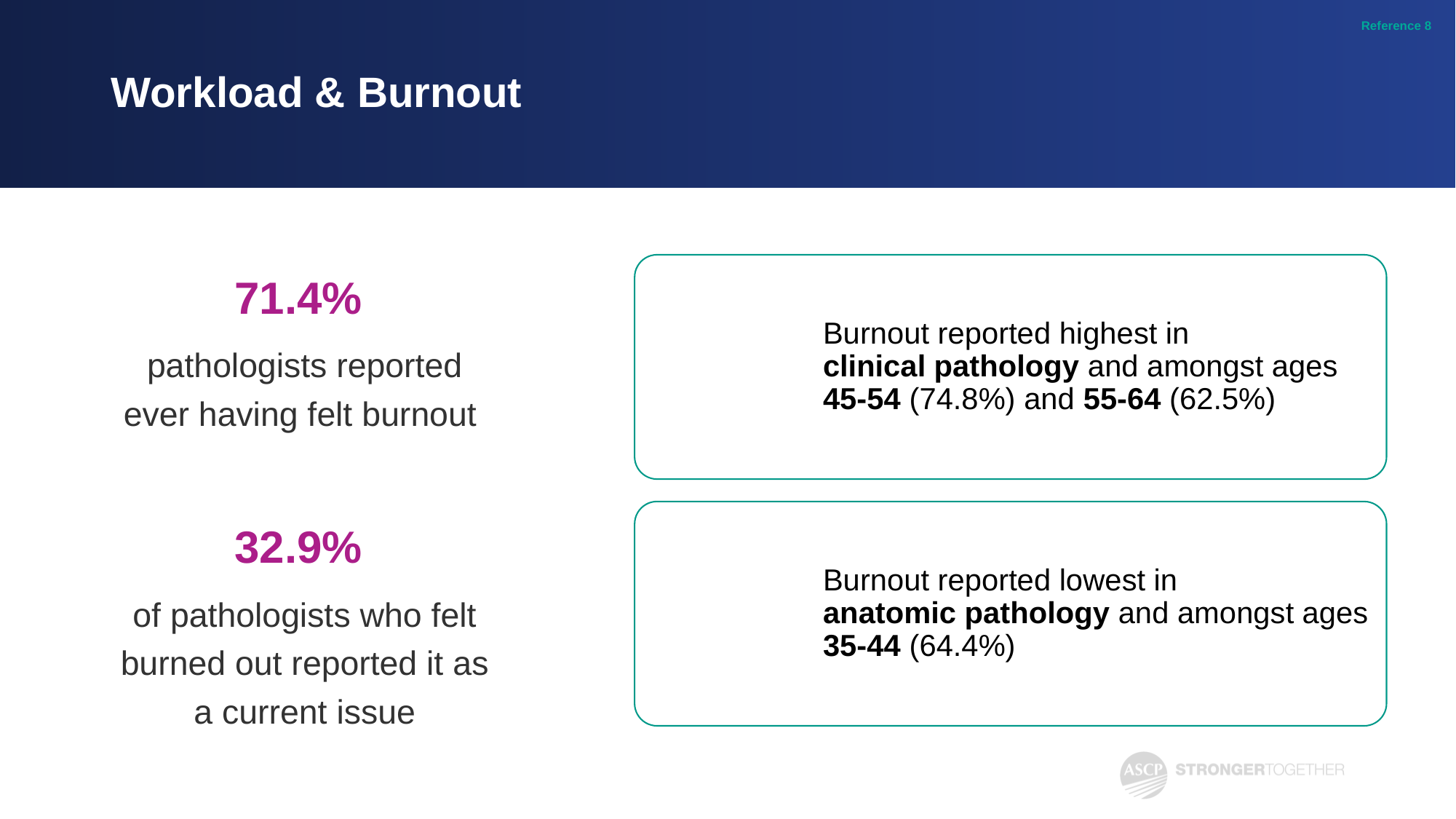

# Workload & Burnout
Reference 8
71.4%
pathologists reported ever having felt burnout

32.9%
of pathologists who felt burned out reported it as a current issue

Burnout reported highest in
clinical pathology and amongst ages 45-54 (74.8%) and 55-64 (62.5%)
Burnout reported lowest in
anatomic pathology and amongst ages 35-44 (64.4%)